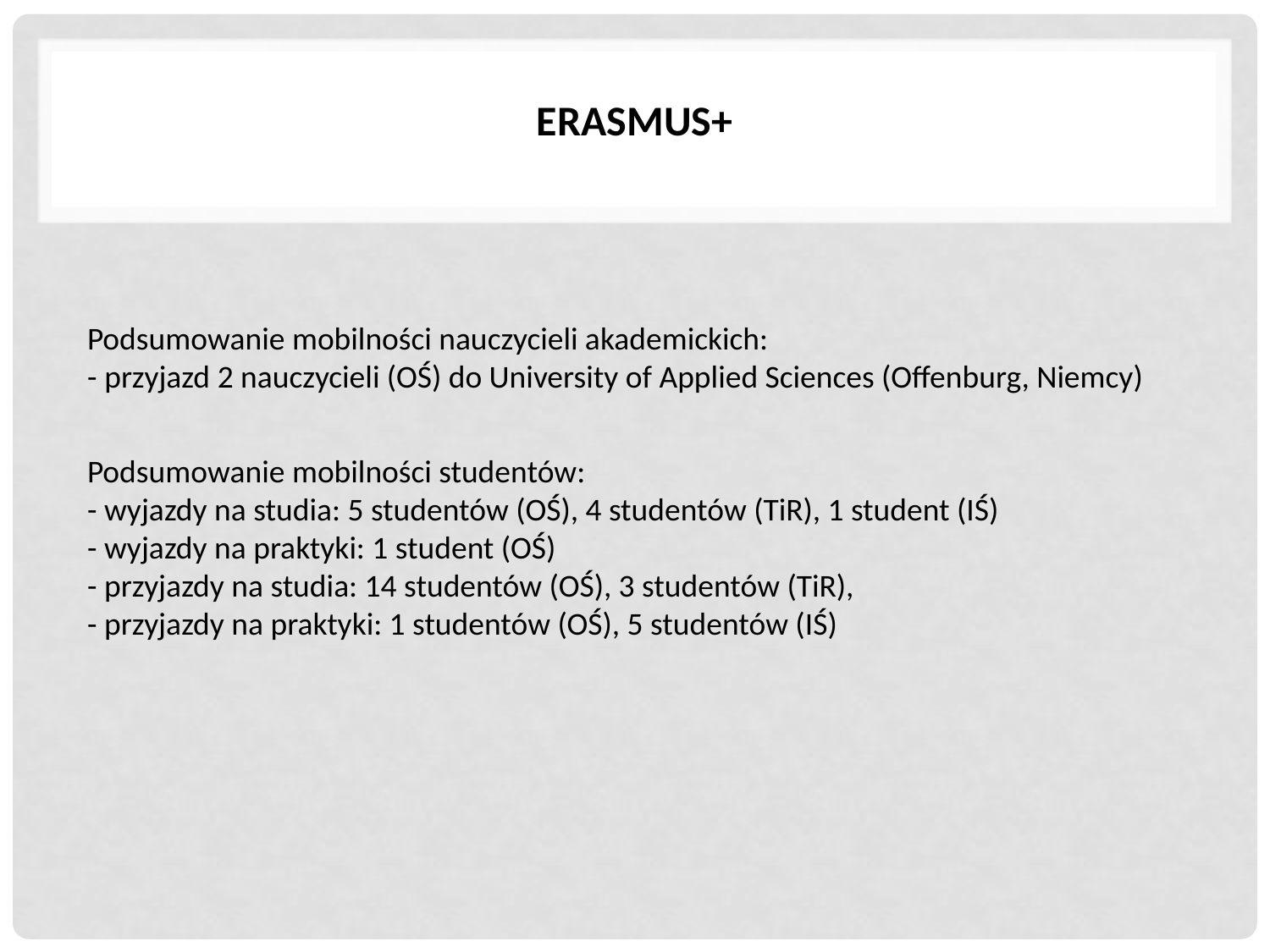

ERASMUS+
Podsumowanie mobilności nauczycieli akademickich:
- przyjazd 2 nauczycieli (OŚ) do University of Applied Sciences (Offenburg, Niemcy)
Podsumowanie mobilności studentów:
- wyjazdy na studia: 5 studentów (OŚ), 4 studentów (TiR), 1 student (IŚ)
- wyjazdy na praktyki: 1 student (OŚ)
- przyjazdy na studia: 14 studentów (OŚ), 3 studentów (TiR),
- przyjazdy na praktyki: 1 studentów (OŚ), 5 studentów (IŚ)